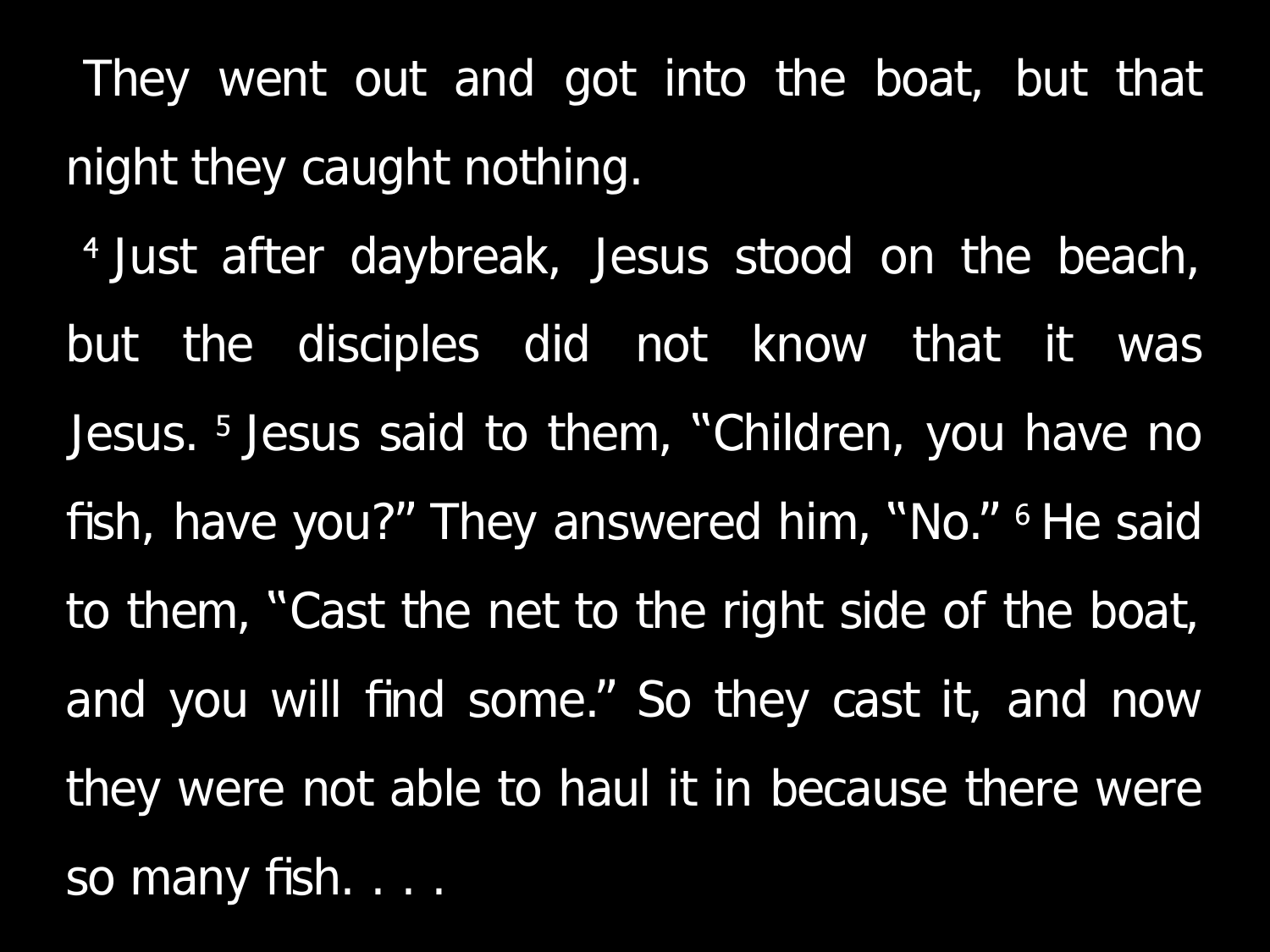

They went out and got into the boat, but that night they caught nothing.
4 Just after daybreak, Jesus stood on the beach, but the disciples did not know that it was Jesus. 5 Jesus said to them, “Children, you have no fish, have you?” They answered him, “No.” 6 He said to them, “Cast the net to the right side of the boat, and you will find some.” So they cast it, and now they were not able to haul it in because there were so many fish. . . .